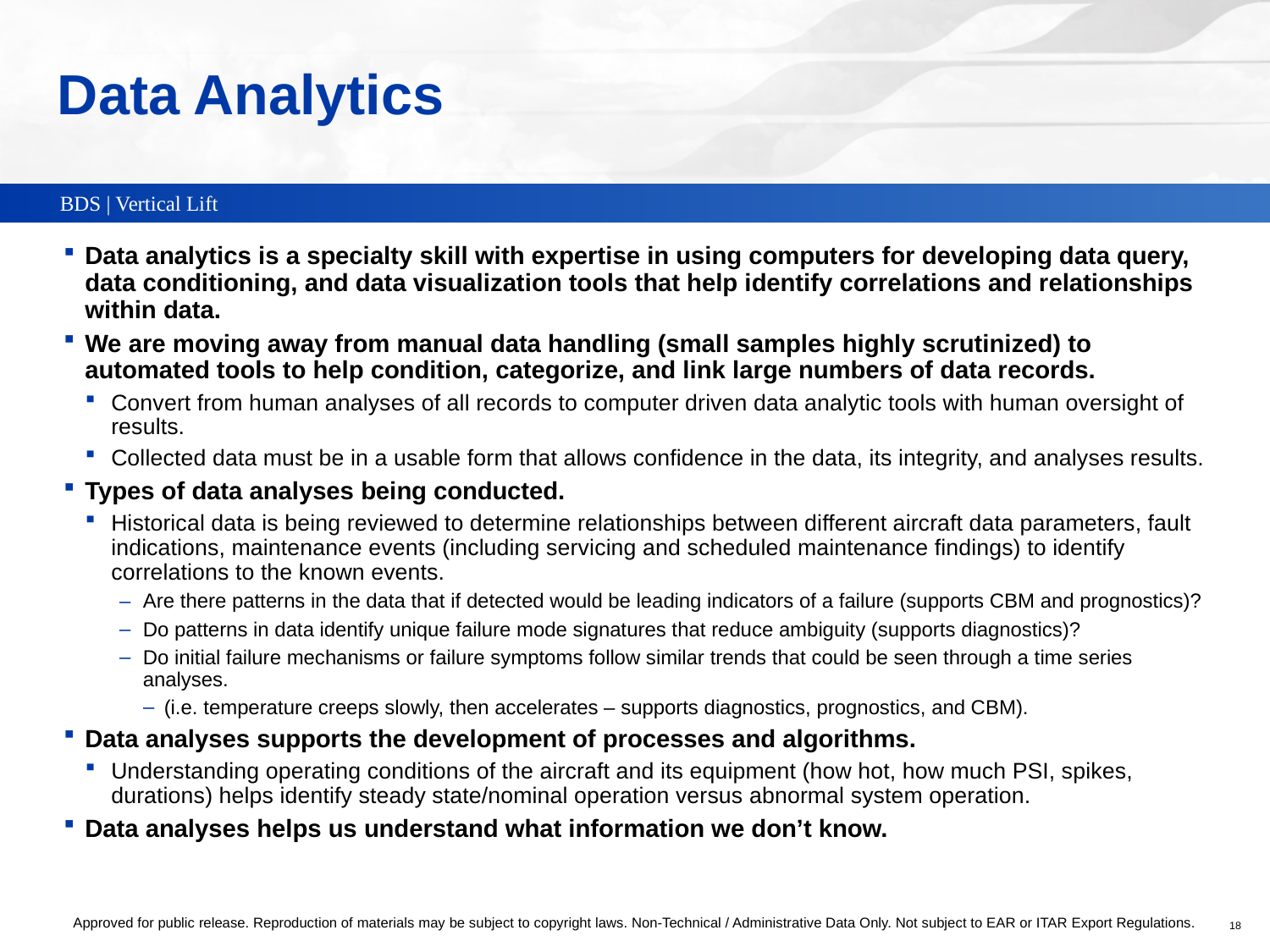

# Data Analytics
Data analytics is a specialty skill with expertise in using computers for developing data query, data conditioning, and data visualization tools that help identify correlations and relationships within data.
We are moving away from manual data handling (small samples highly scrutinized) to automated tools to help condition, categorize, and link large numbers of data records.
Convert from human analyses of all records to computer driven data analytic tools with human oversight of results.
Collected data must be in a usable form that allows confidence in the data, its integrity, and analyses results.
Types of data analyses being conducted.
Historical data is being reviewed to determine relationships between different aircraft data parameters, fault indications, maintenance events (including servicing and scheduled maintenance findings) to identify correlations to the known events.
Are there patterns in the data that if detected would be leading indicators of a failure (supports CBM and prognostics)?
Do patterns in data identify unique failure mode signatures that reduce ambiguity (supports diagnostics)?
Do initial failure mechanisms or failure symptoms follow similar trends that could be seen through a time series analyses.
(i.e. temperature creeps slowly, then accelerates – supports diagnostics, prognostics, and CBM).
Data analyses supports the development of processes and algorithms.
Understanding operating conditions of the aircraft and its equipment (how hot, how much PSI, spikes, durations) helps identify steady state/nominal operation versus abnormal system operation.
Data analyses helps us understand what information we don’t know.
Approved for public release. Reproduction of materials may be subject to copyright laws. Non-Technical / Administrative Data Only. Not subject to EAR or ITAR Export Regulations.
18